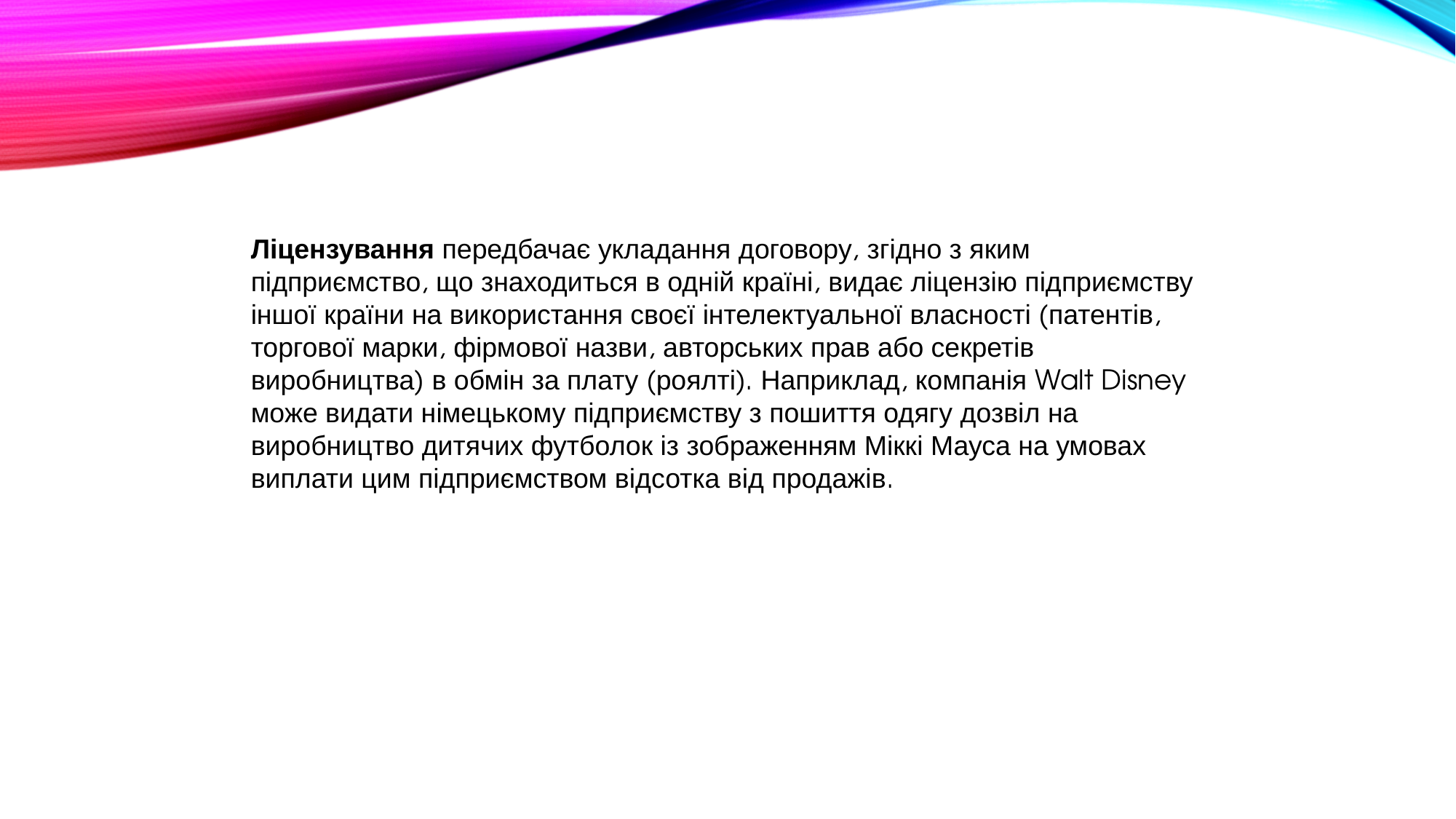

Ліцензування передбачає укладання договору, згідно з яким підприємство, що знаходиться в одній країні, видає ліцензію підприємству іншої країни на використання своєї інтелектуальної власності (патентів, торгової марки, фірмової назви, авторських прав або секретів виробництва) в обмін за плату (роялті). Наприклад, компанія Walt Disney може видати німецькому підприємству з пошиття одягу дозвіл на виробництво дитячих футболок із зображенням Міккі Мауса на умовах виплати цим підприємством відсотка від продажів.